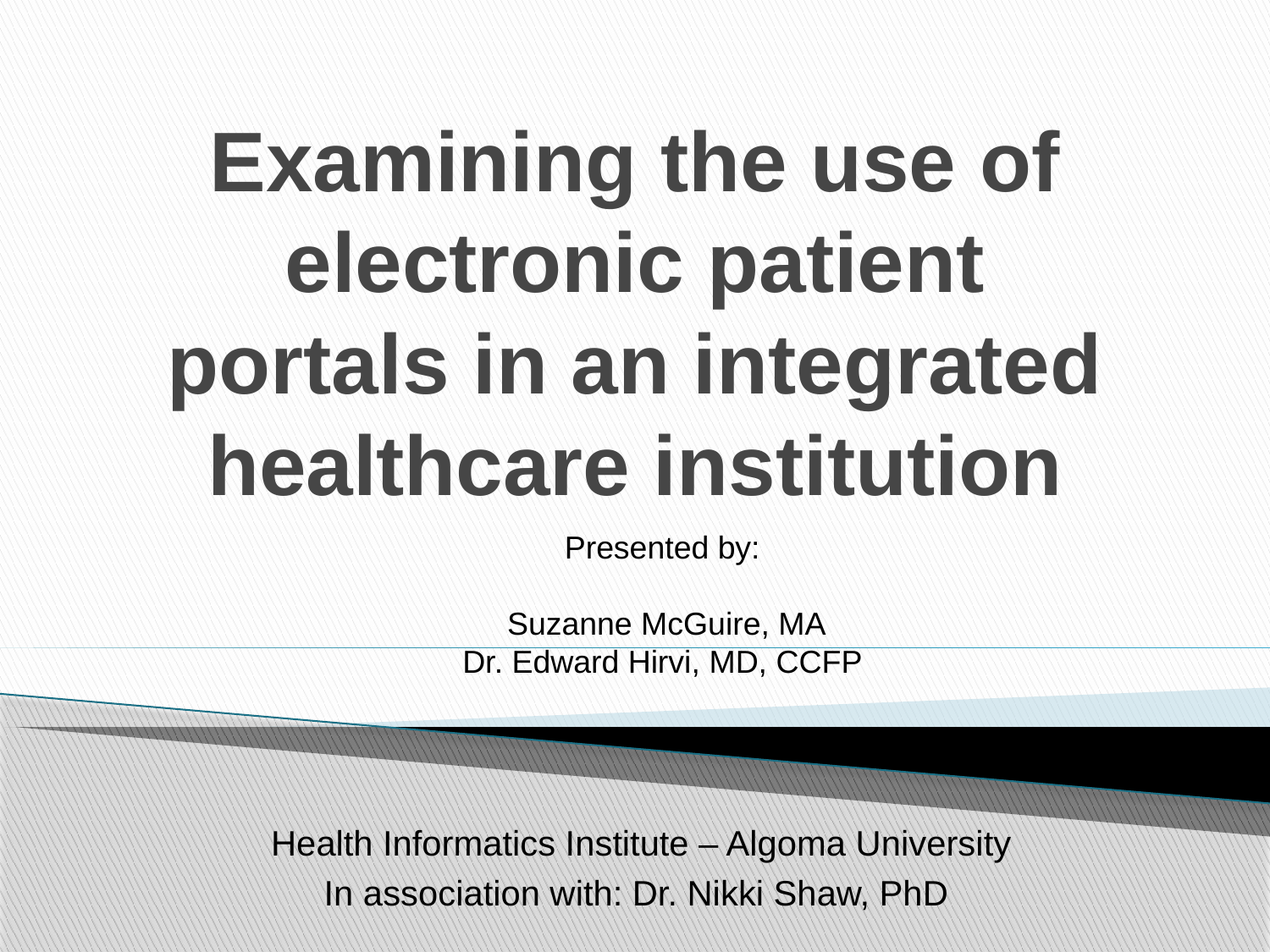

# Examining the use of electronic patient portals in an integrated healthcare institution
Presented by:

Suzanne McGuire, MA
Dr. Edward Hirvi, MD, CCFP
Health Informatics Institute – Algoma University
In association with: Dr. Nikki Shaw, PhD